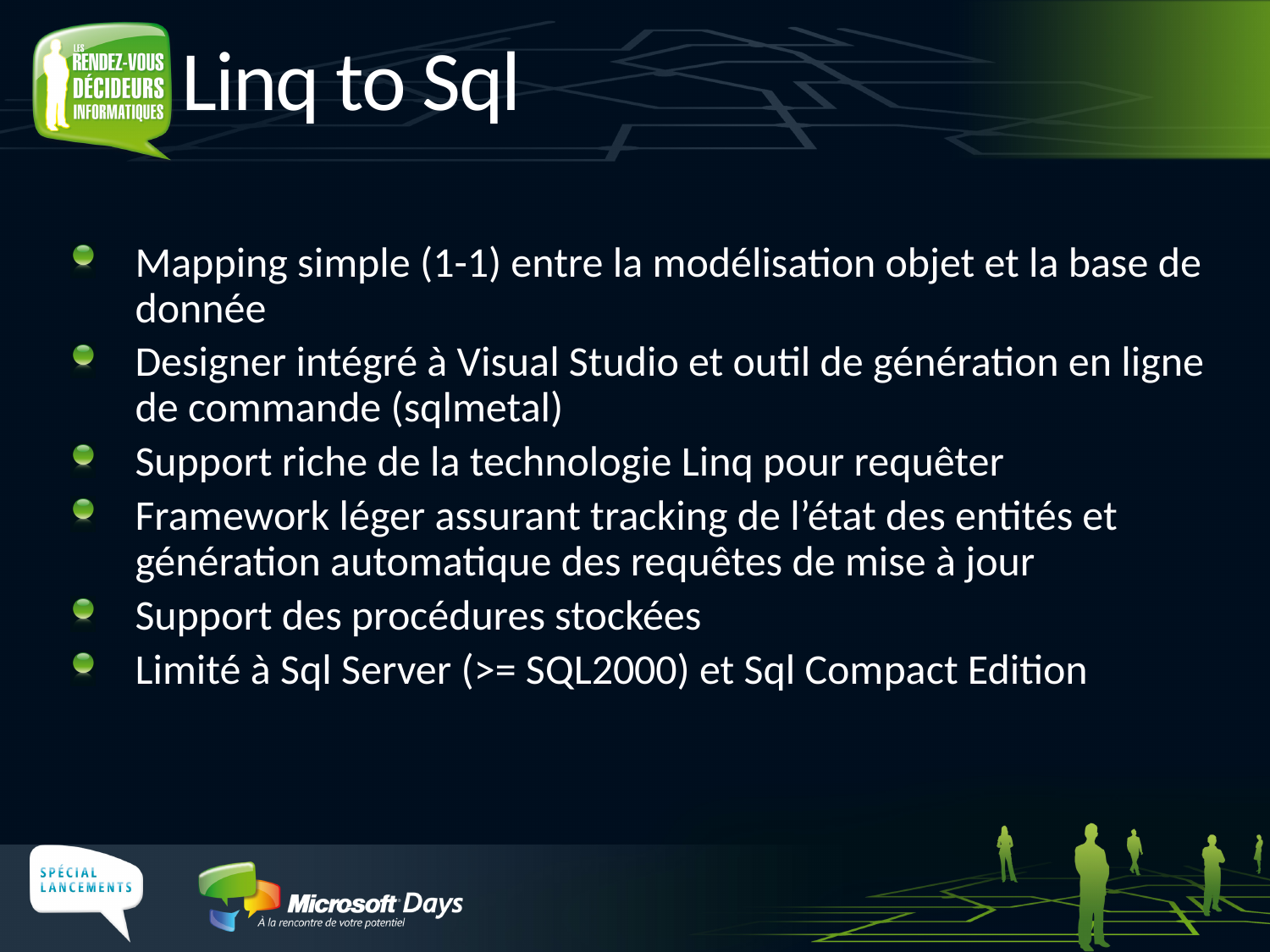

# Linq to Sql
Mapping simple (1-1) entre la modélisation objet et la base de donnée
Designer intégré à Visual Studio et outil de génération en ligne de commande (sqlmetal)
Support riche de la technologie Linq pour requêter
Framework léger assurant tracking de l’état des entités et génération automatique des requêtes de mise à jour
Support des procédures stockées
Limité à Sql Server (>= SQL2000) et Sql Compact Edition